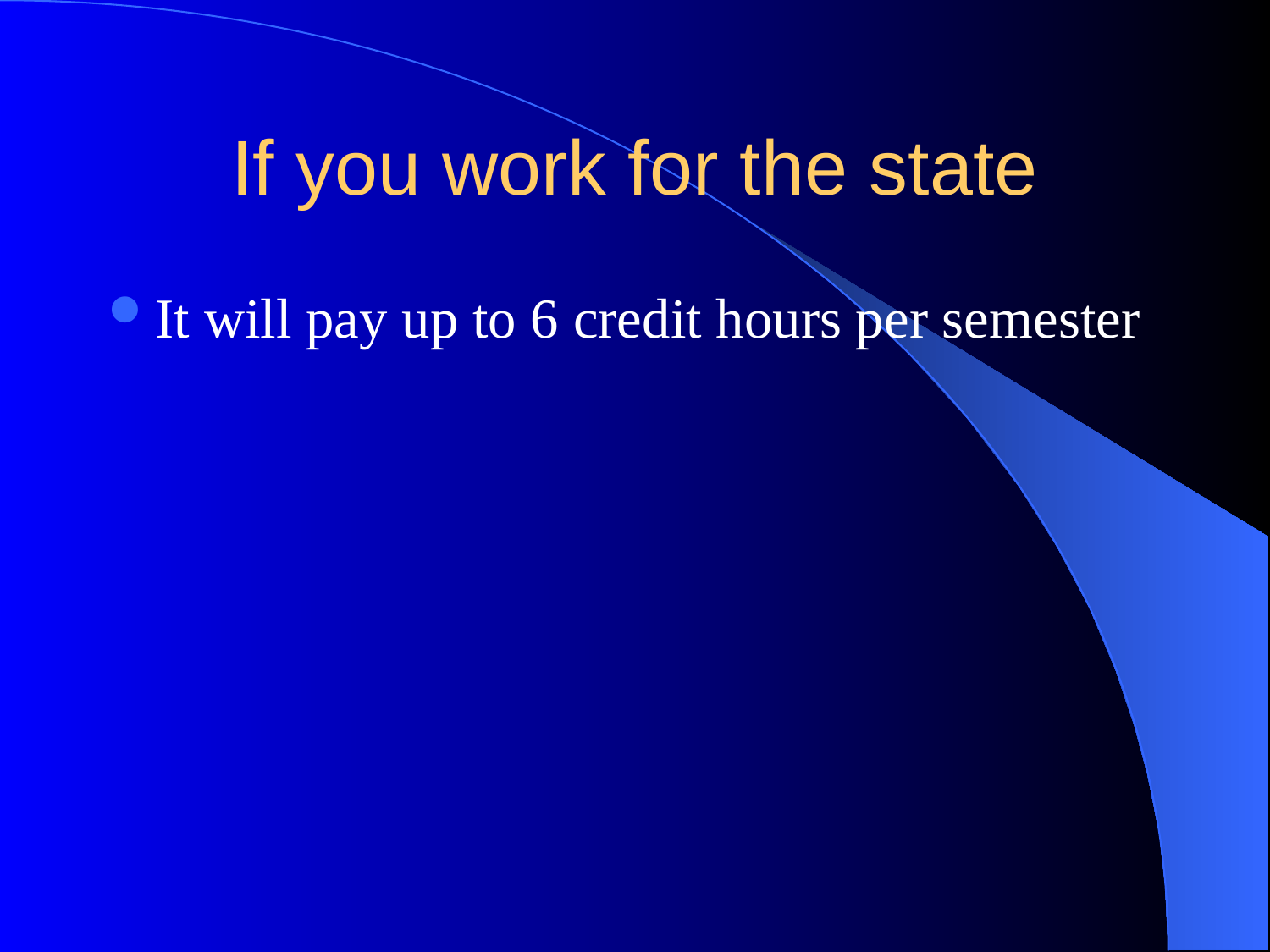

# If you work for the state
It will pay up to 6 credit hours per semester